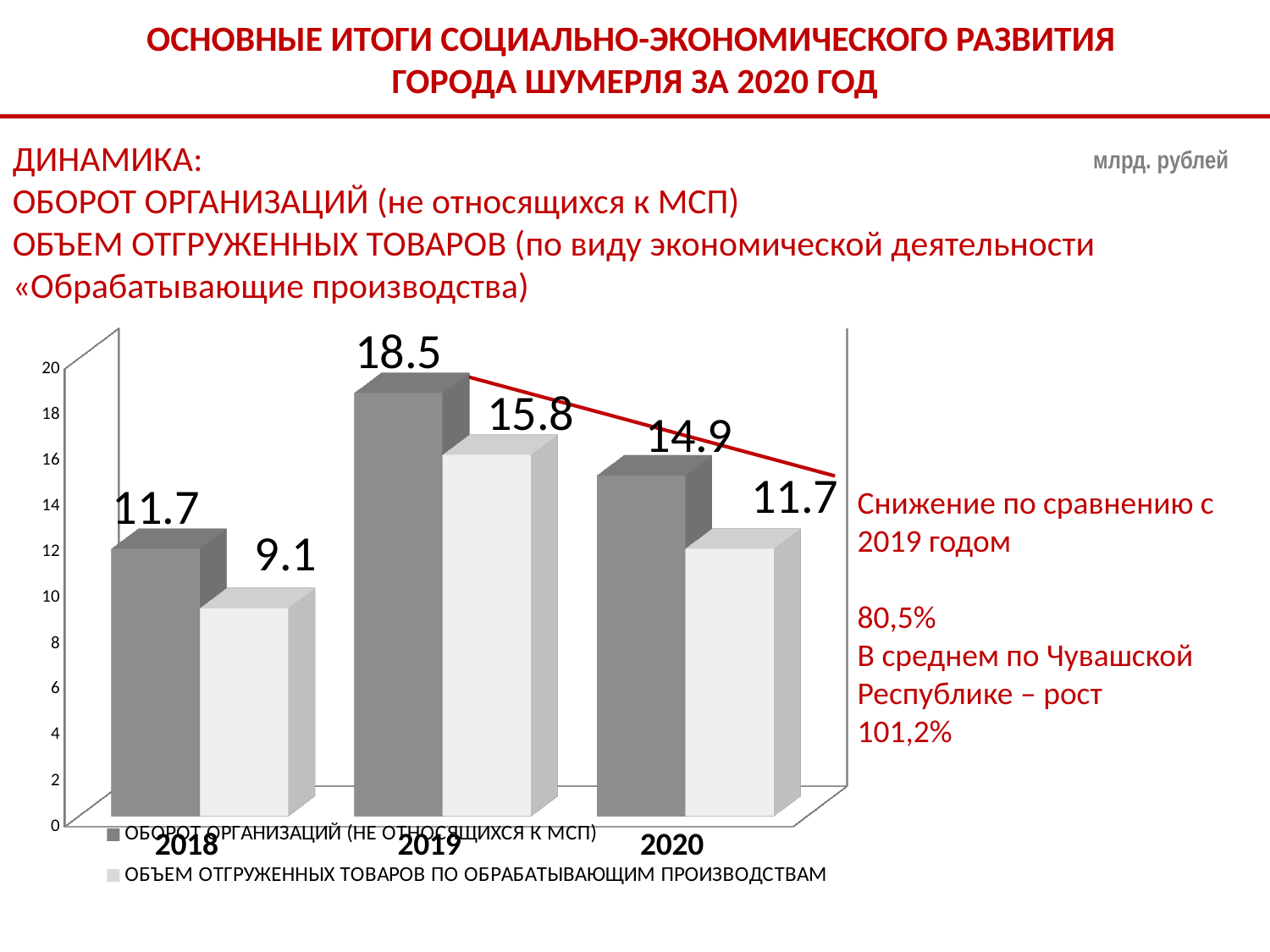

ОСНОВНЫЕ ИТОГИ СОЦИАЛЬНО-ЭКОНОМИЧЕСКОГО РАЗВИТИЯ
ГОРОДА ШУМЕРЛЯ ЗА 2020 ГОД
ДИНАМИКА:
ОБОРОТ ОРГАНИЗАЦИЙ (не относящихся к МСП)
ОБЪЕМ ОТГРУЖЕННЫХ ТОВАРОВ (по виду экономической деятельности «Обрабатывающие производства)
млрд. рублей.

[unsupported chart]

Снижение по сравнению с 2019 годом

80,5%
В среднем по Чувашской Республике – рост
101,2%